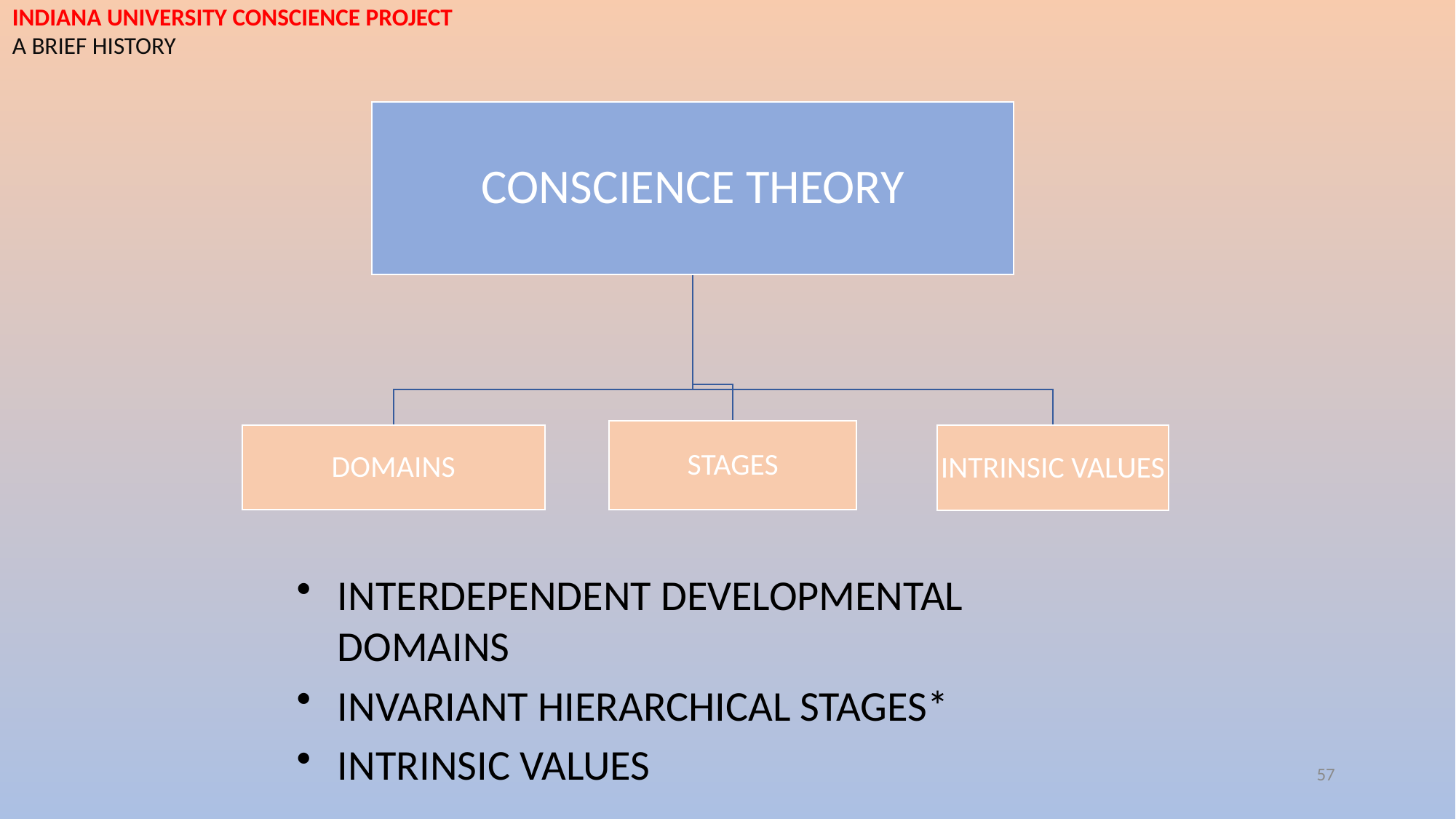

indiana university conscience project
a brief history
conscience theory
domains
stages
intrinsic values

interdependent developmental domains
invariant hierarchical stages*
intrinsic values

57